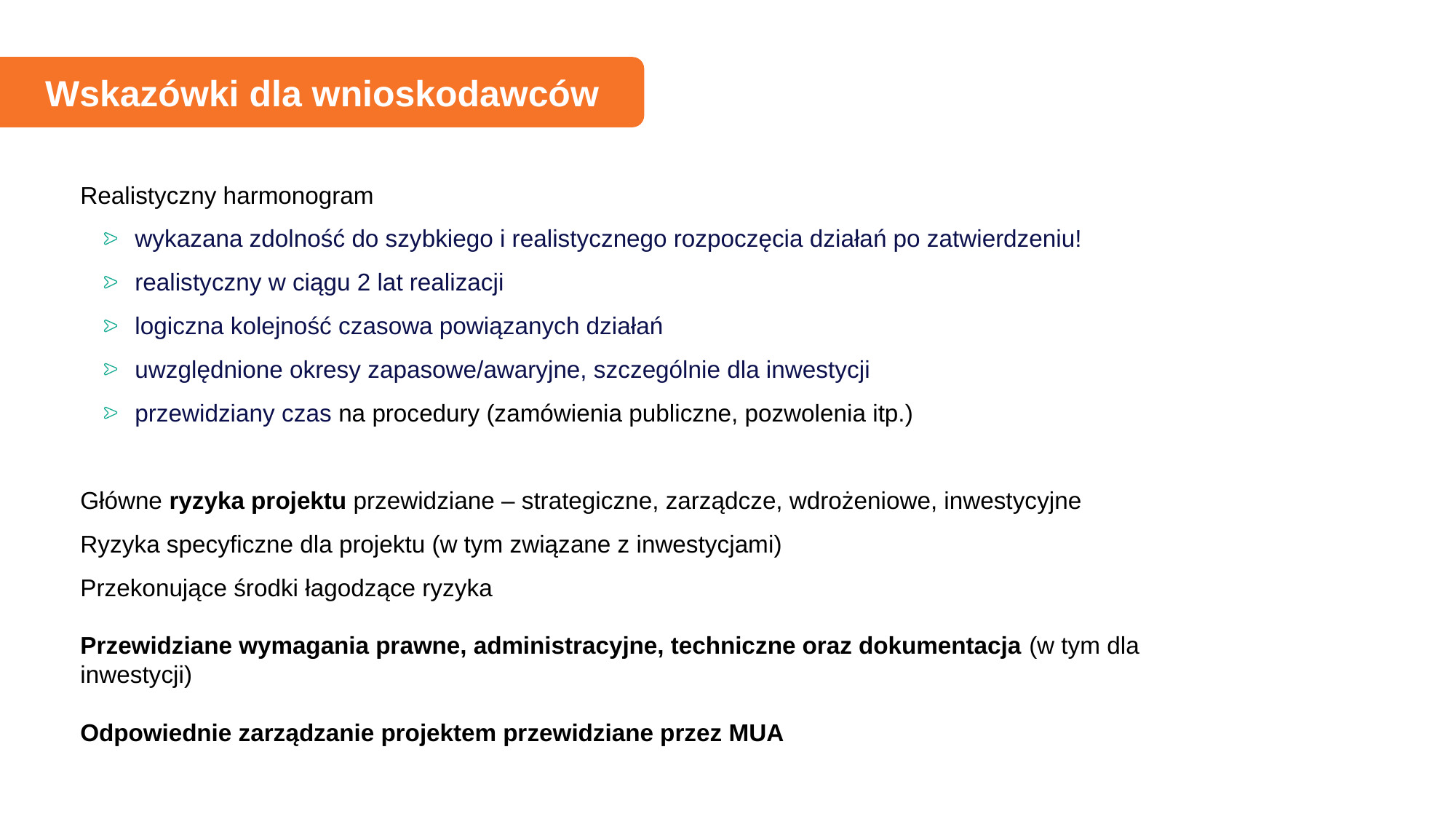

Wskazówki dla wnioskodawców
Realistyczny harmonogram
wykazana zdolność do szybkiego i realistycznego rozpoczęcia działań po zatwierdzeniu!
realistyczny w ciągu 2 lat realizacji
logiczna kolejność czasowa powiązanych działań
uwzględnione okresy zapasowe/awaryjne, szczególnie dla inwestycji
przewidziany czas na procedury (zamówienia publiczne, pozwolenia itp.)

Główne ryzyka projektu przewidziane – strategiczne, zarządcze, wdrożeniowe, inwestycyjne
Ryzyka specyficzne dla projektu (w tym związane z inwestycjami)
Przekonujące środki łagodzące ryzyka

Przewidziane wymagania prawne, administracyjne, techniczne oraz dokumentacja (w tym dla inwestycji)

Odpowiednie zarządzanie projektem przewidziane przez MUA